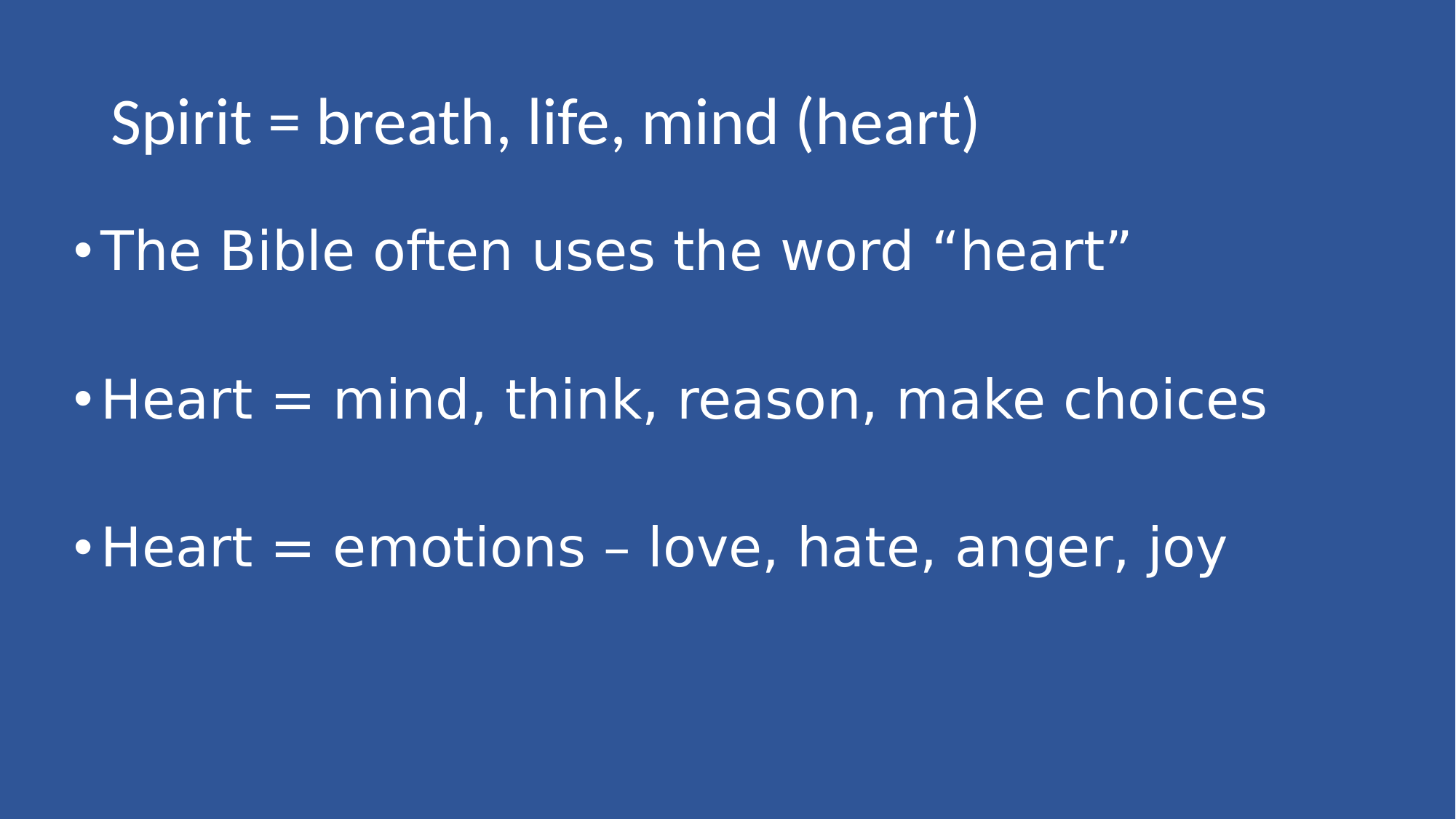

# Spirit = breath, life, mind (heart)
The Bible often uses the word “heart”

Heart = mind, think, reason, make choices

Heart = emotions – love, hate, anger, joy